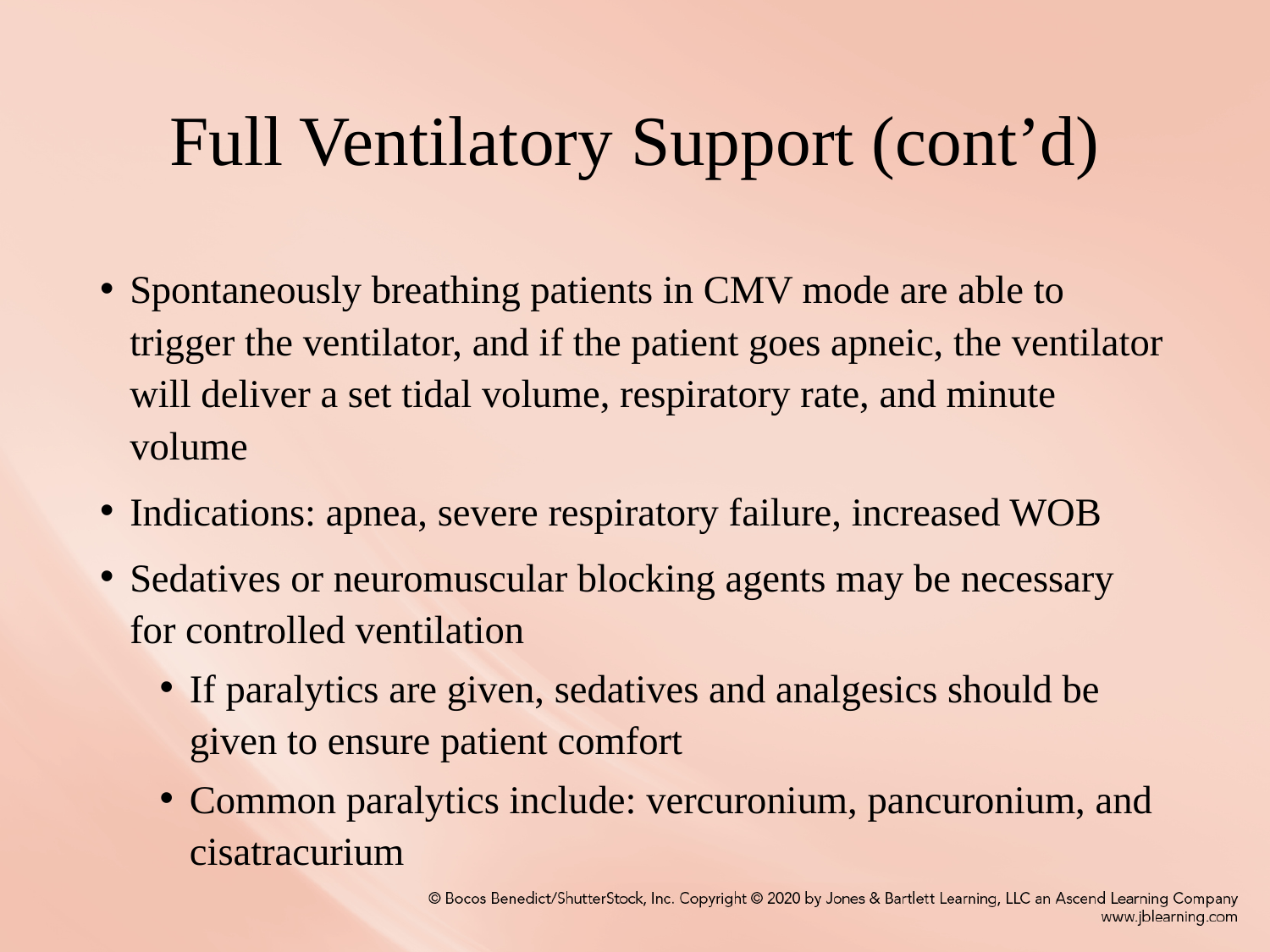

# Full Ventilatory Support (cont’d)
Spontaneously breathing patients in CMV mode are able to trigger the ventilator, and if the patient goes apneic, the ventilator will deliver a set tidal volume, respiratory rate, and minute volume
Indications: apnea, severe respiratory failure, increased WOB
Sedatives or neuromuscular blocking agents may be necessary for controlled ventilation
If paralytics are given, sedatives and analgesics should be given to ensure patient comfort
Common paralytics include: vercuronium, pancuronium, and cisatracurium